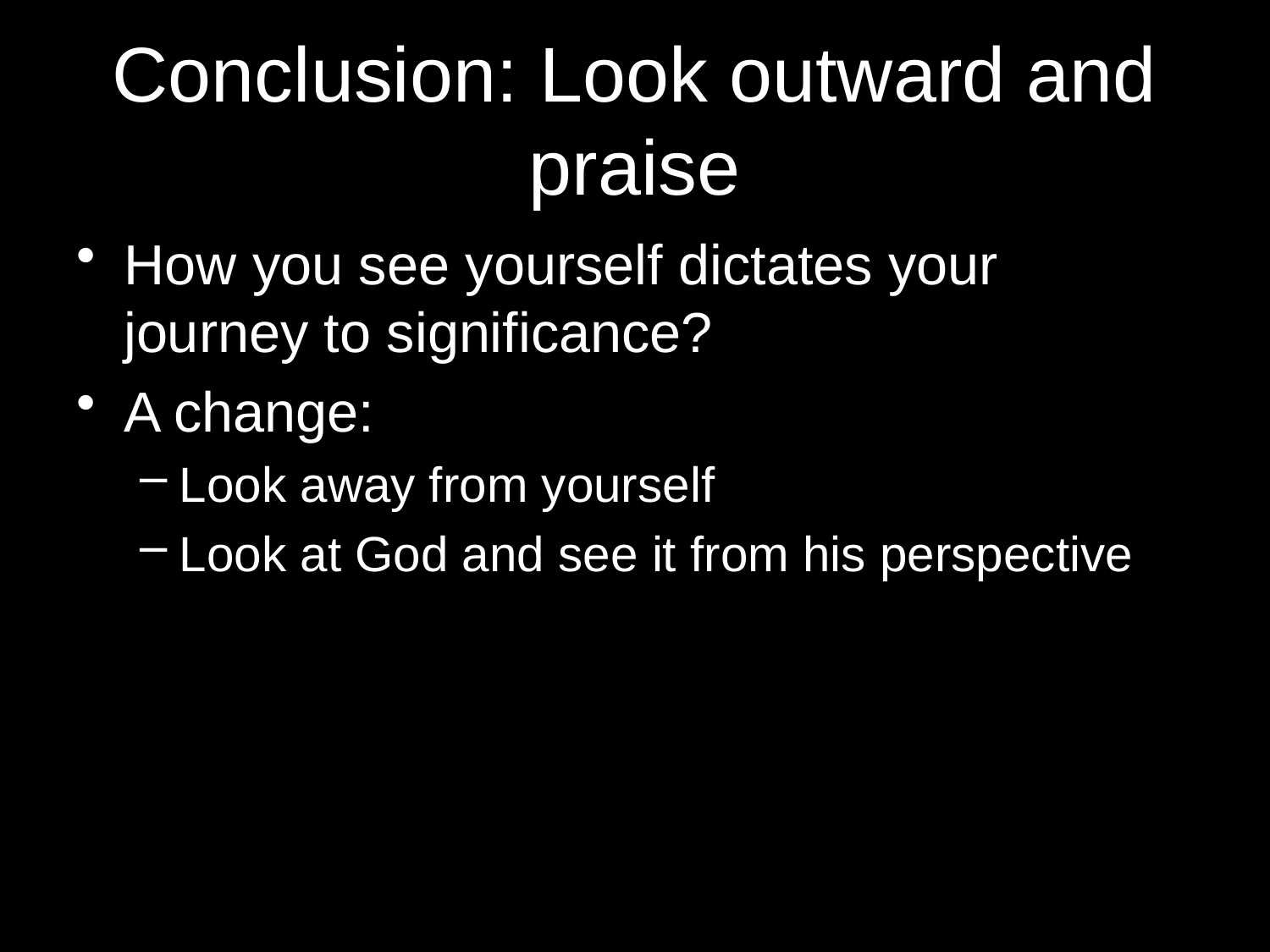

# Conclusion: Look outward and praise
How you see yourself dictates your journey to significance?
A change:
Look away from yourself
Look at God and see it from his perspective